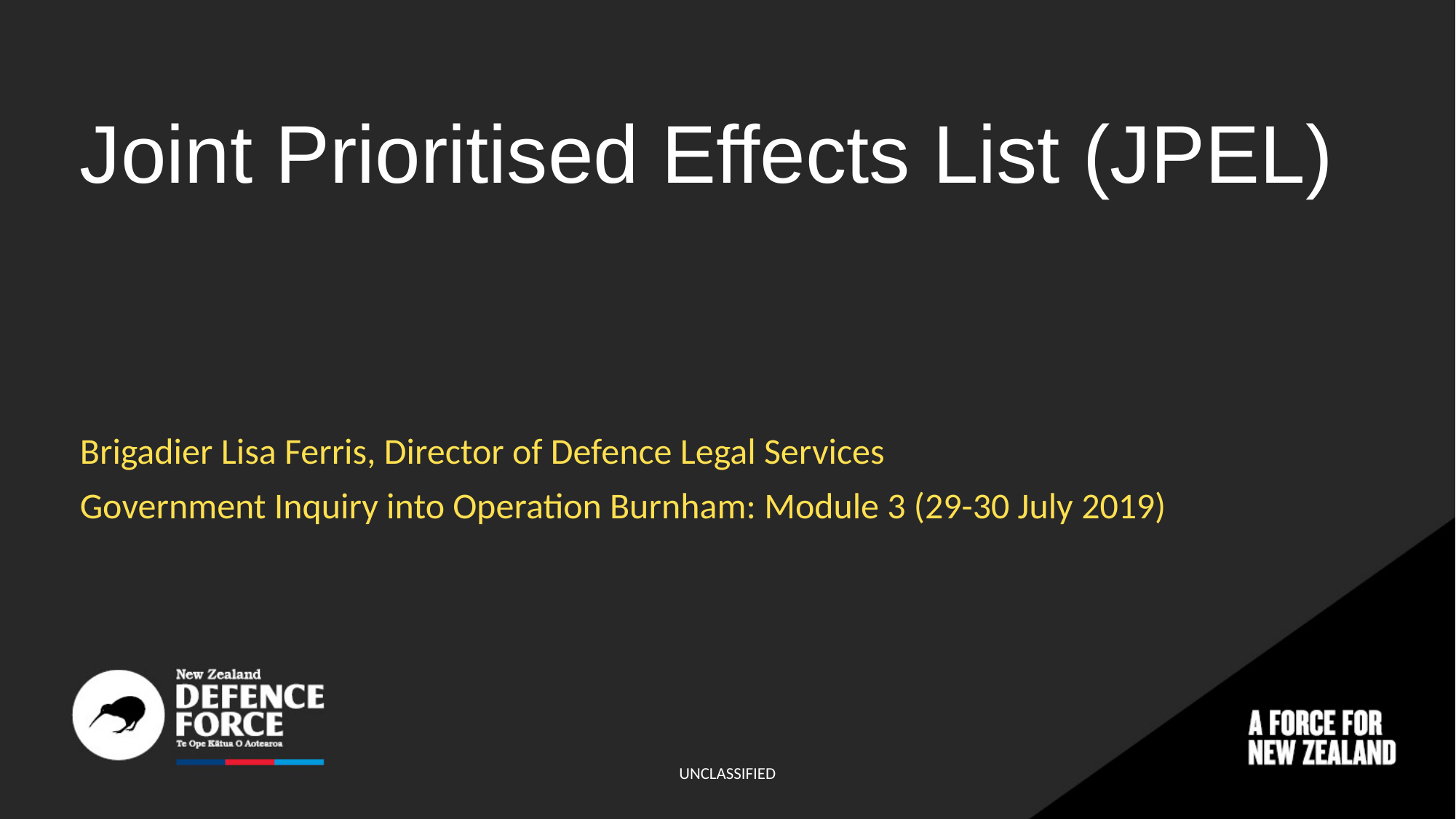

Joint Prioritised Effects List (JPEL)
Brigadier Lisa Ferris, Director of Defence Legal Services
Government Inquiry into Operation Burnham: Module 3 (29-30 July 2019)

UNCLASSIFIED